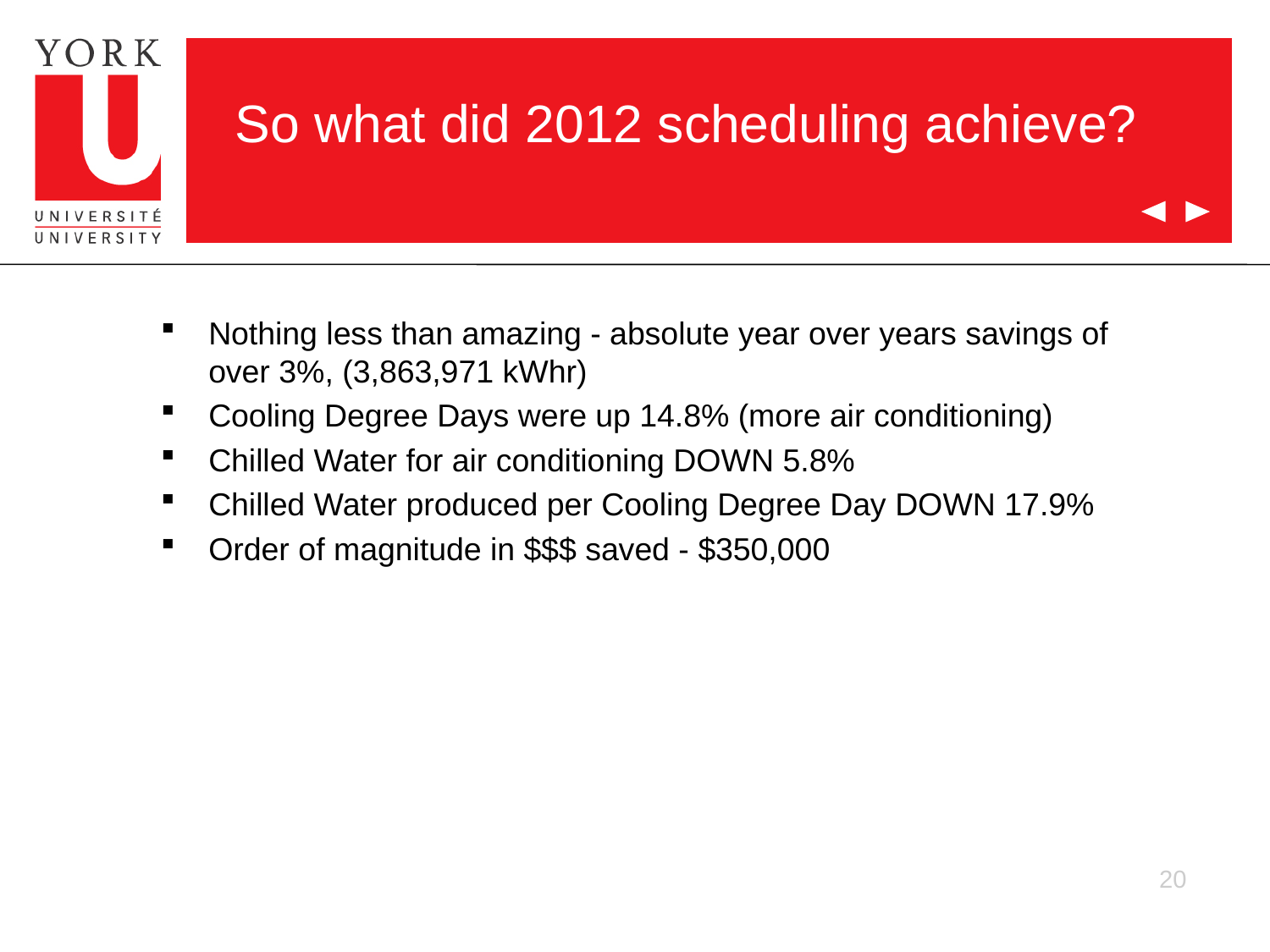

# So what did 2012 scheduling achieve?
Nothing less than amazing - absolute year over years savings of over 3%, (3,863,971 kWhr)
Cooling Degree Days were up 14.8% (more air conditioning)
Chilled Water for air conditioning DOWN 5.8%
Chilled Water produced per Cooling Degree Day DOWN 17.9%
Order of magnitude in $$$ saved - $350,000
20